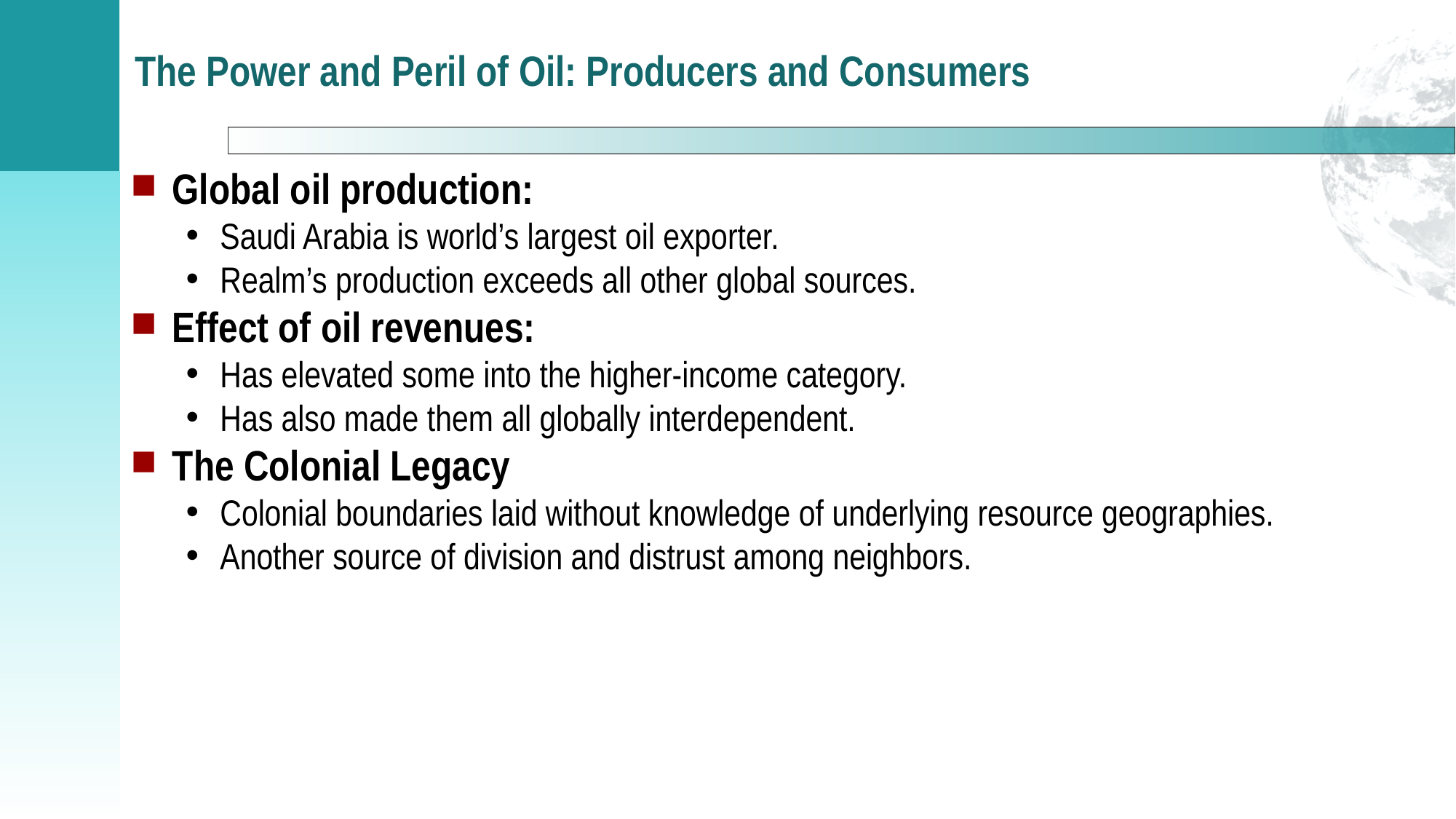

# The Power and Peril of Oil: Producers and Consumers
Global oil production:
Saudi Arabia is world’s largest oil exporter.
Realm’s production exceeds all other global sources.
Effect of oil revenues:
Has elevated some into the higher-income category.
Has also made them all globally interdependent.
The Colonial Legacy
Colonial boundaries laid without knowledge of underlying resource geographies.
Another source of division and distrust among neighbors.